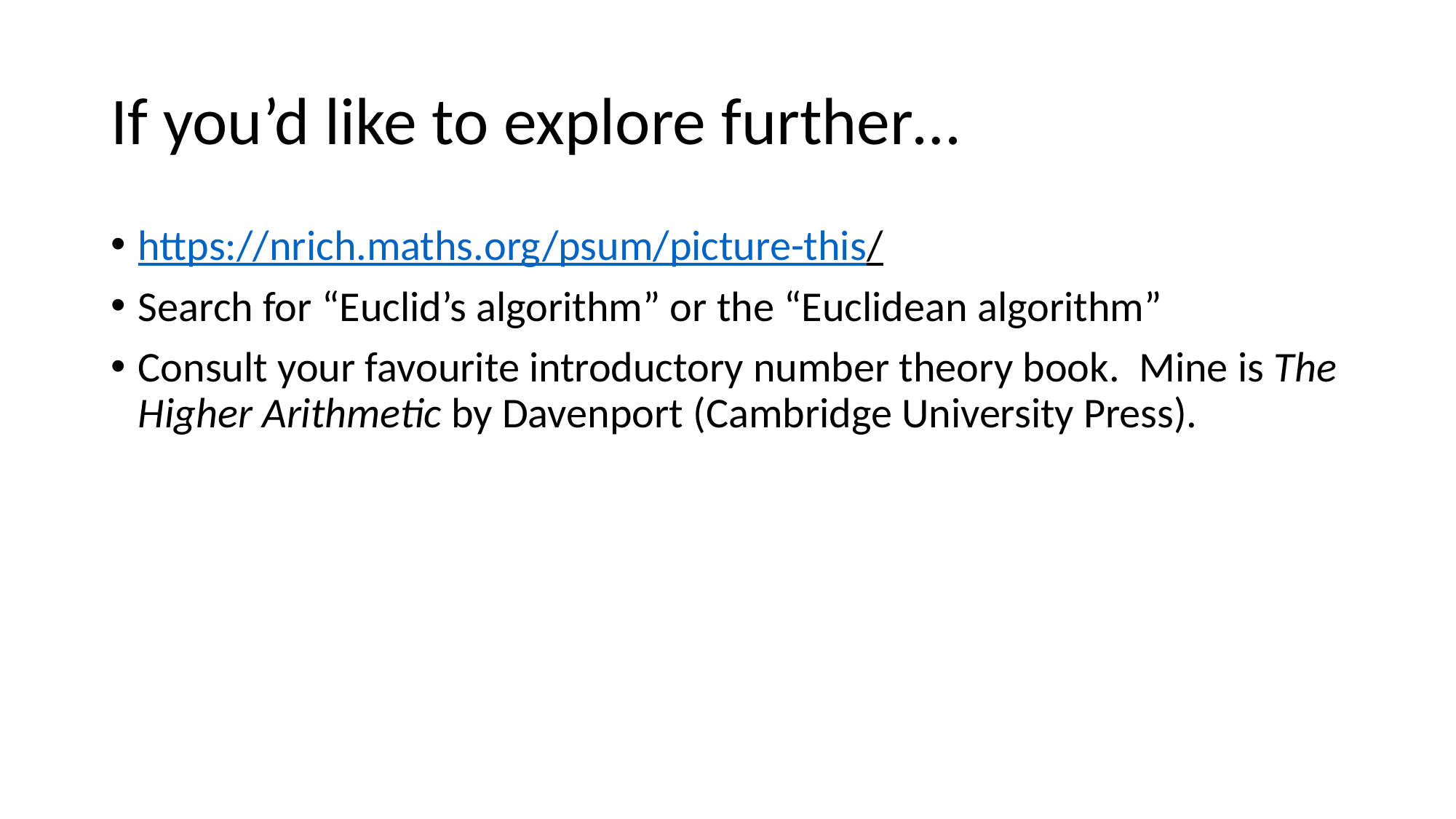

# If you’d like to explore further…
https://nrich.maths.org/psum/picture-this/
Search for “Euclid’s algorithm” or the “Euclidean algorithm”
Consult your favourite introductory number theory book.  Mine is The Higher Arithmetic by Davenport (Cambridge University Press).